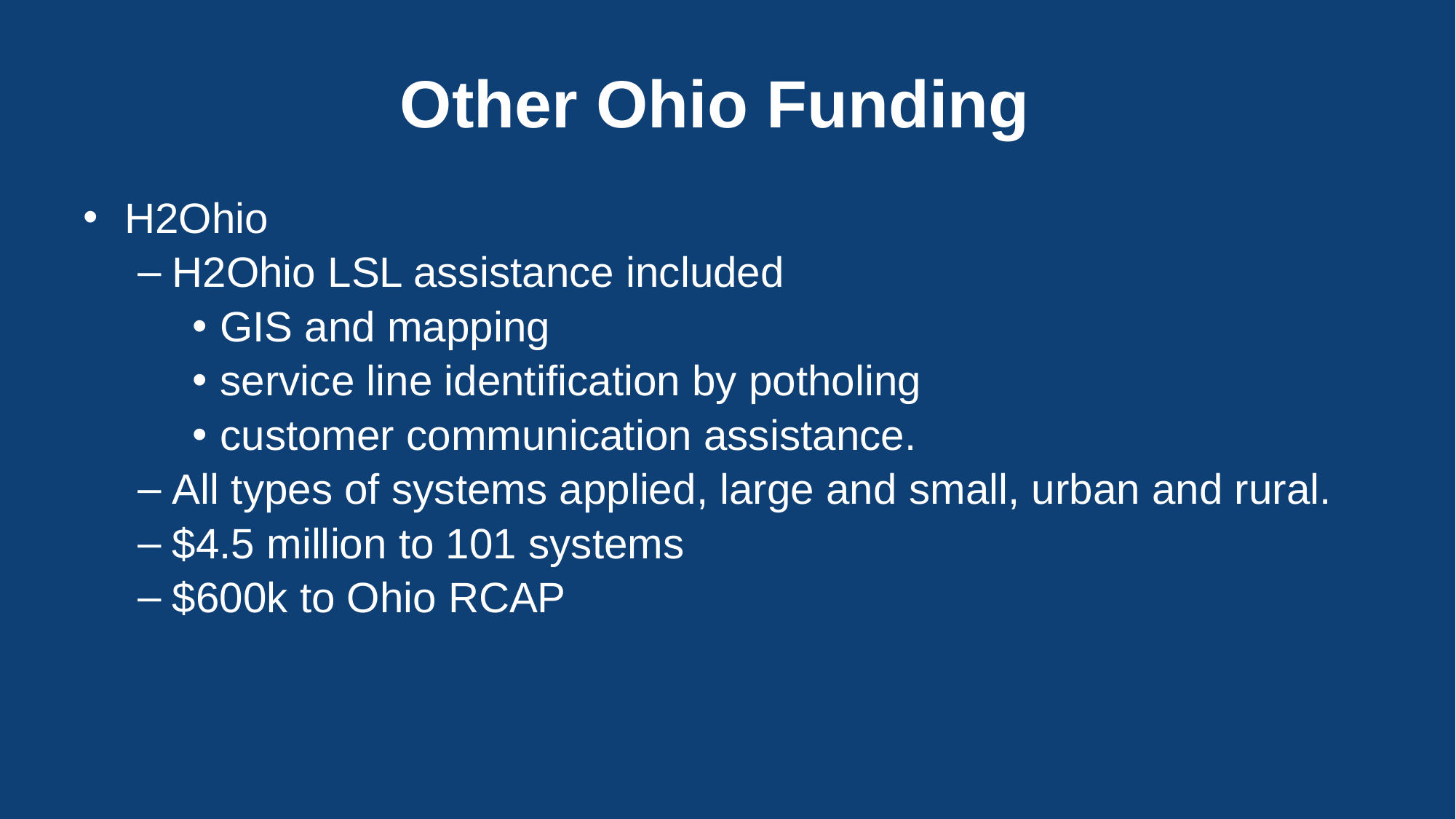

# Other Ohio Funding
H2Ohio
H2Ohio LSL assistance included
GIS and mapping
service line identification by potholing
customer communication assistance.
All types of systems applied, large and small, urban and rural.
$4.5 million to 101 systems
$600k to Ohio RCAP